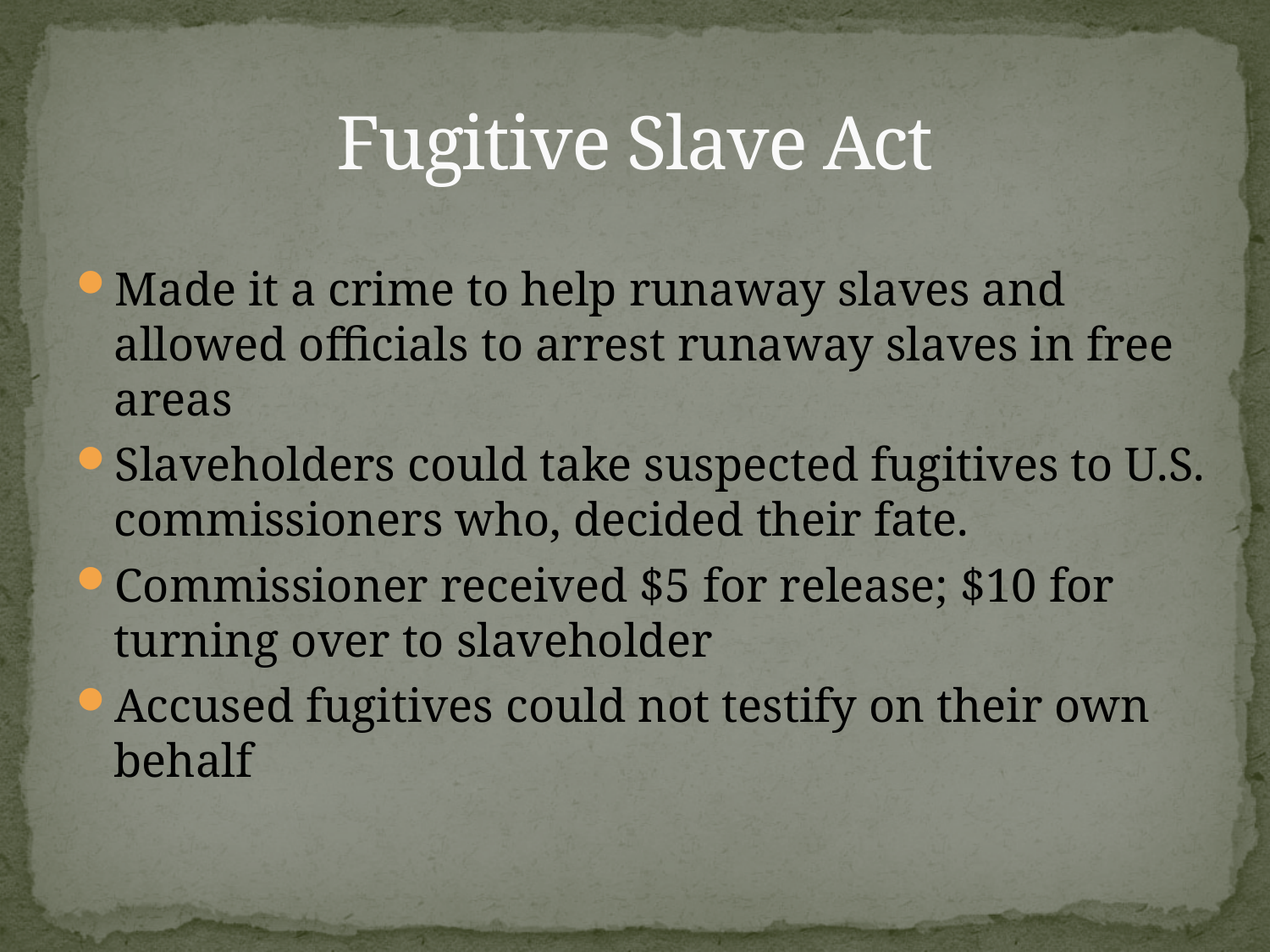

# Fugitive Slave Act
Made it a crime to help runaway slaves and allowed officials to arrest runaway slaves in free areas
Slaveholders could take suspected fugitives to U.S. commissioners who, decided their fate.
Commissioner received $5 for release; $10 for turning over to slaveholder
Accused fugitives could not testify on their own behalf